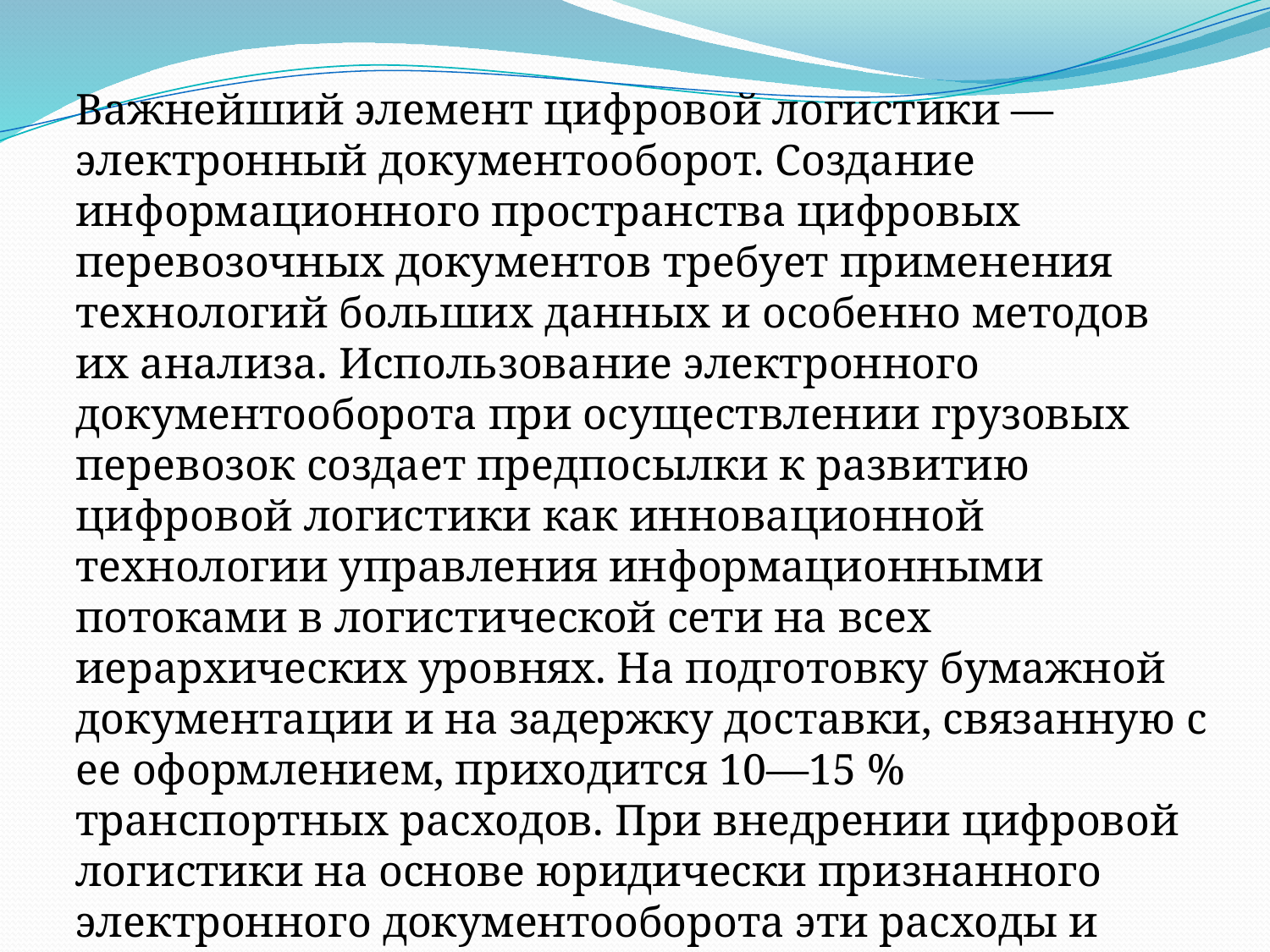

Важнейший элемент ци­фровой логистики — электронный документооборот. Создание информационного пространства цифровых перевозоч­ных документов требует применения технологий больших данных и особенно методов их анализа. Использование электронного документооборота при осуществле­нии грузовых перевозок создает предпосылки к развитию цифровой логистики как инновационной технологии управления информаци­онными потоками в логистической сети на всех иерархических уров­нях. На подготовку бумажной документации и на задержку доставки, связанную с ее оформлением, приходится 10—15 % транспортных рас­ходов. При внедрении цифровой логистики на основе юридически признанного электронного документооборота эти расходы и сроки доставки могут быть снижены на 20—40 % .